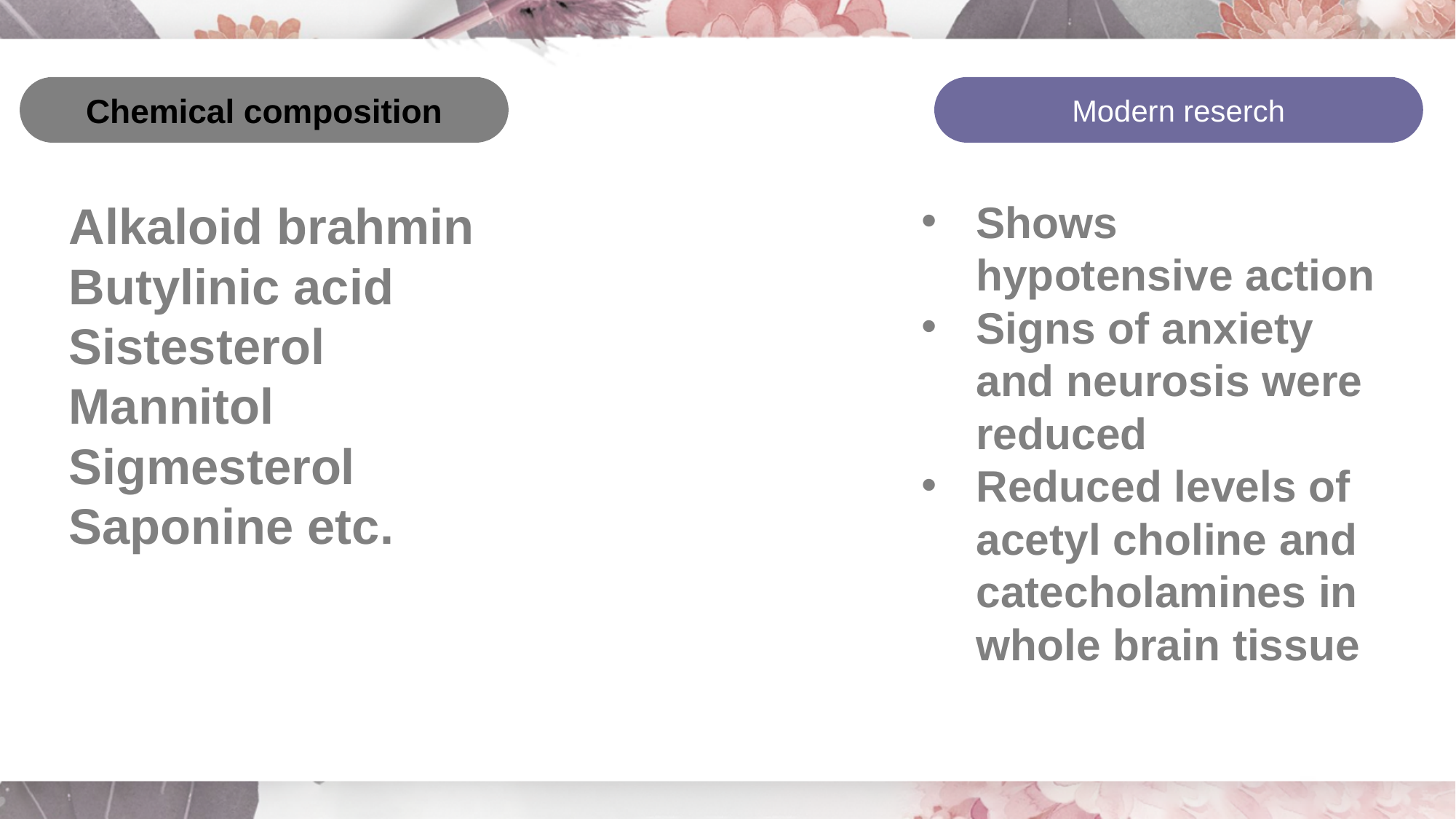

Chemical composition
Modern reserch
Alkaloid brahmin
Butylinic acid
Sistesterol
Mannitol
Sigmesterol
Saponine etc.
Shows hypotensive action
Signs of anxiety and neurosis were reduced
Reduced levels of acetyl choline and catecholamines in whole brain tissue